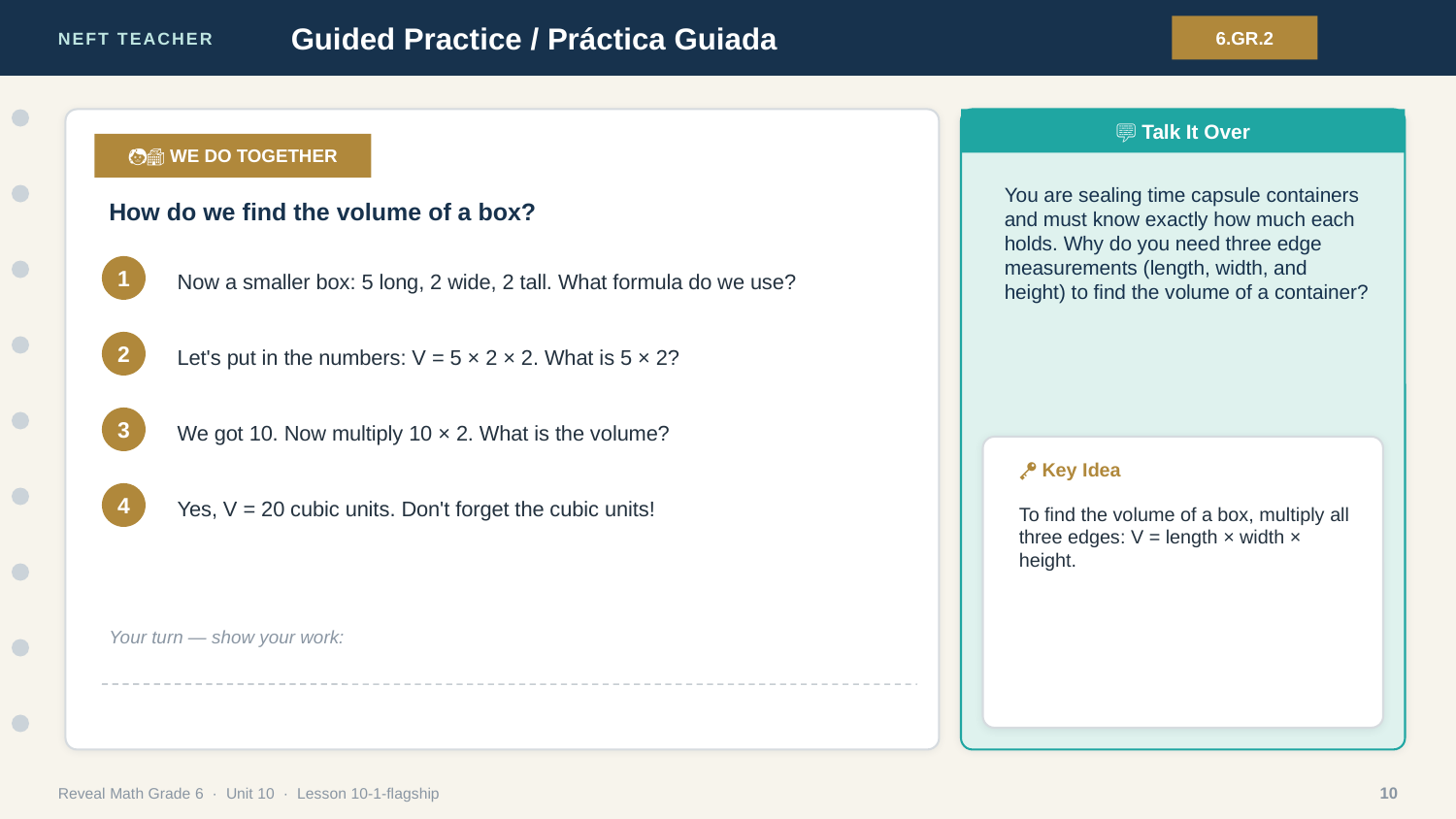

NEFT TEACHER
Guided Practice / Práctica Guiada
6.GR.2

💬 Talk It Over
👩‍🏫 WE DO TOGETHER
You are sealing time capsule containers and must know exactly how much each holds. Why do you need three edge measurements (length, width, and height) to find the volume of a container?

How do we find the volume of a box?
Now a smaller box: 5 long, 2 wide, 2 tall. What formula do we use?

1

Let's put in the numbers: V = 5 × 2 × 2. What is 5 × 2?

2

We got 10. Now multiply 10 × 2. What is the volume?

3

🔑 Key Idea
Yes, V = 20 cubic units. Don't forget the cubic units!

4

To find the volume of a box, multiply all three edges: V = length × width × height.

Your turn — show your work:

Reveal Math Grade 6  ·  Unit 10  ·  Lesson 10-1-flagship
10